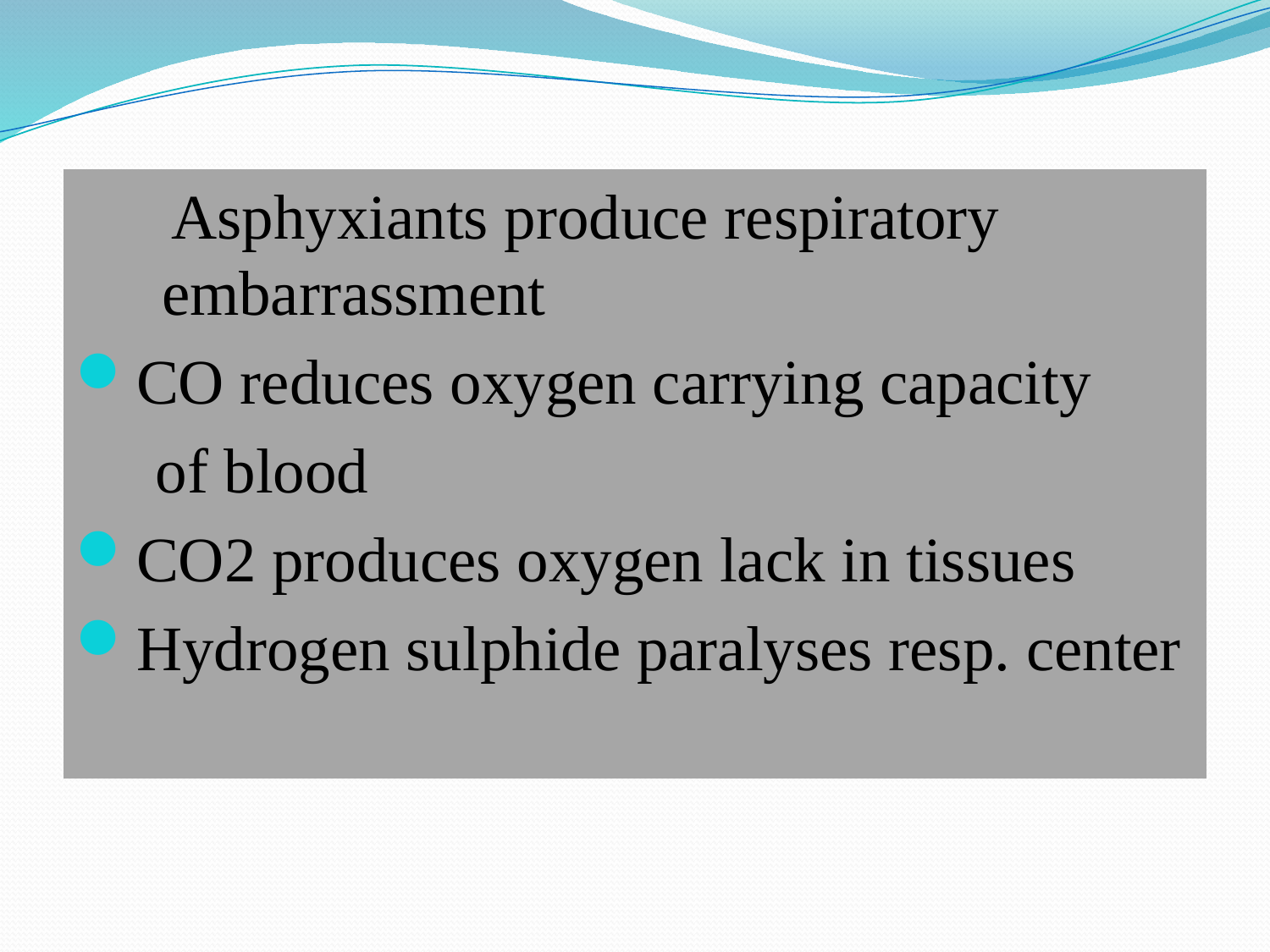

Asphyxiants produce respiratory
   embarrassment
CO reduces oxygen carrying capacity
     of blood
CO2 produces oxygen lack in tissues
Hydrogen sulphide paralyses resp. center